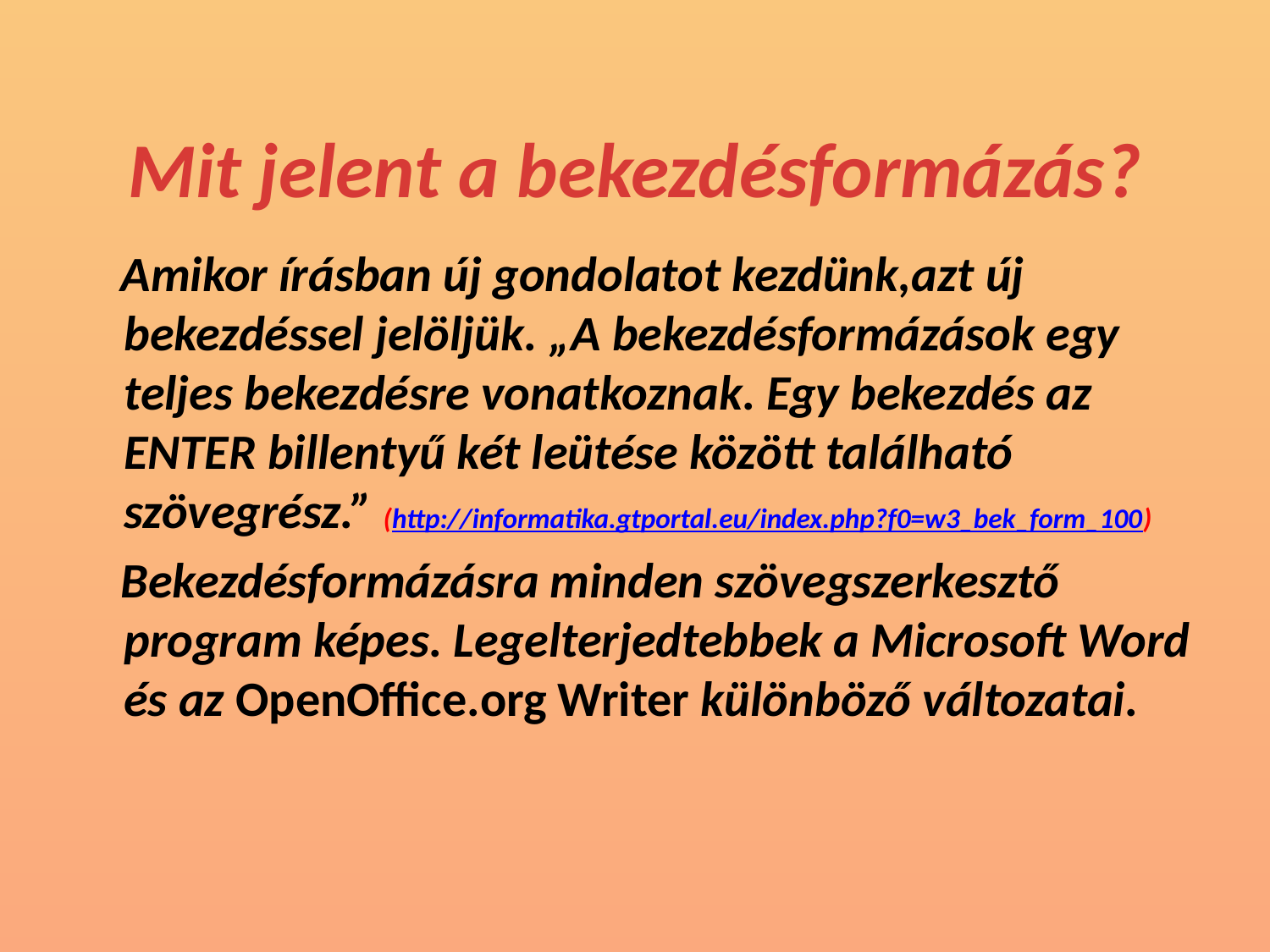

# Mit jelent a bekezdésformázás?
    Amikor írásban új gondolatot kezdünk,azt új bekezdéssel jelöljük. „A bekezdésformázások egy teljes bekezdésre vonatkoznak. Egy bekezdés az ENTER billentyű két leütése között található szövegrész.” (http://informatika.gtportal.eu/index.php?f0=w3_bek_form_100)
    Bekezdésformázásra minden szövegszerkesztő program képes. Legelterjedtebbek a Microsoft Word és az OpenOffice.org Writer különböző változatai.